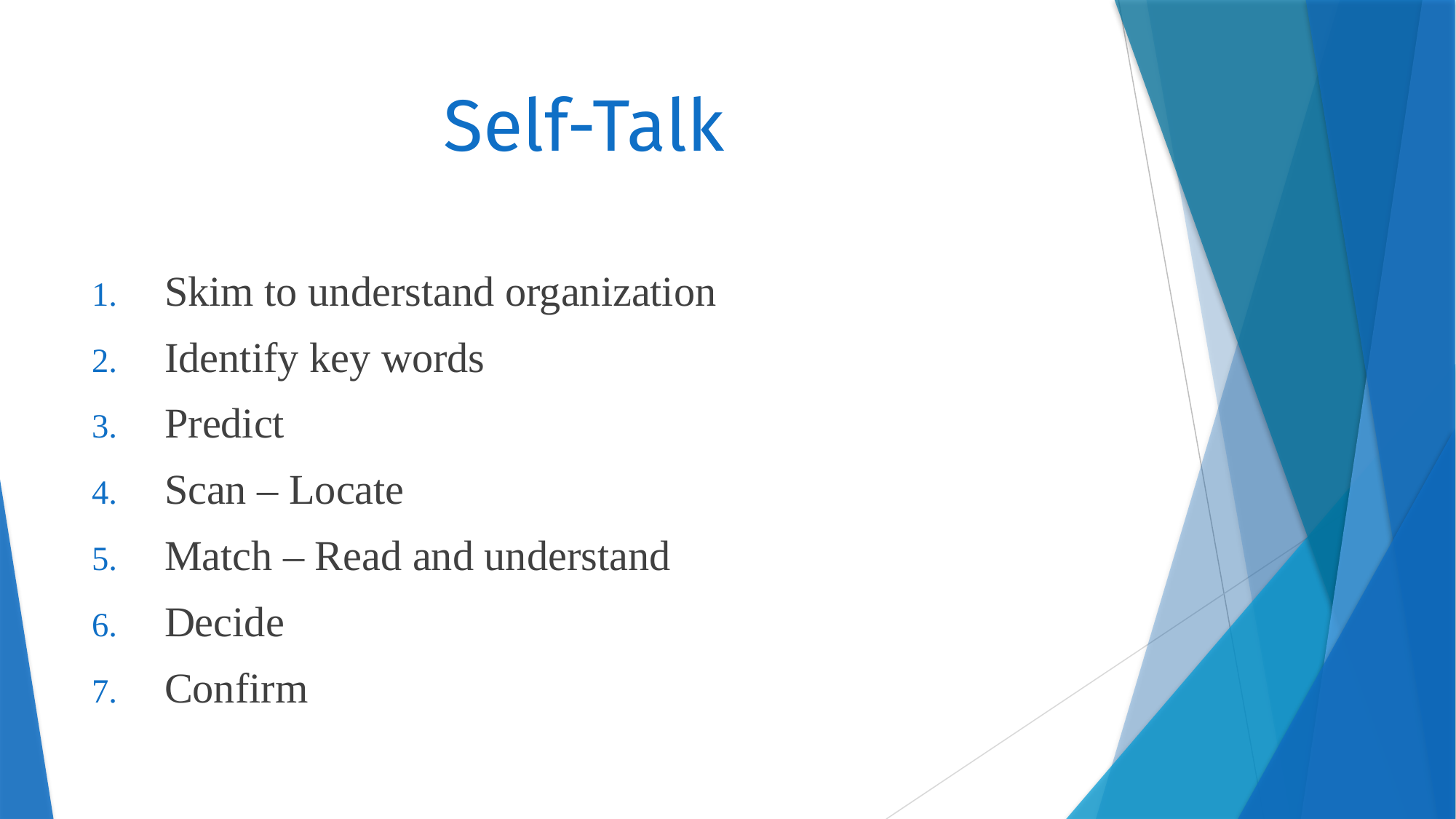

# Self-Talk
Skim to understand organization
Identify key words
Predict
Scan – Locate
Match – Read and understand
Decide
Confirm